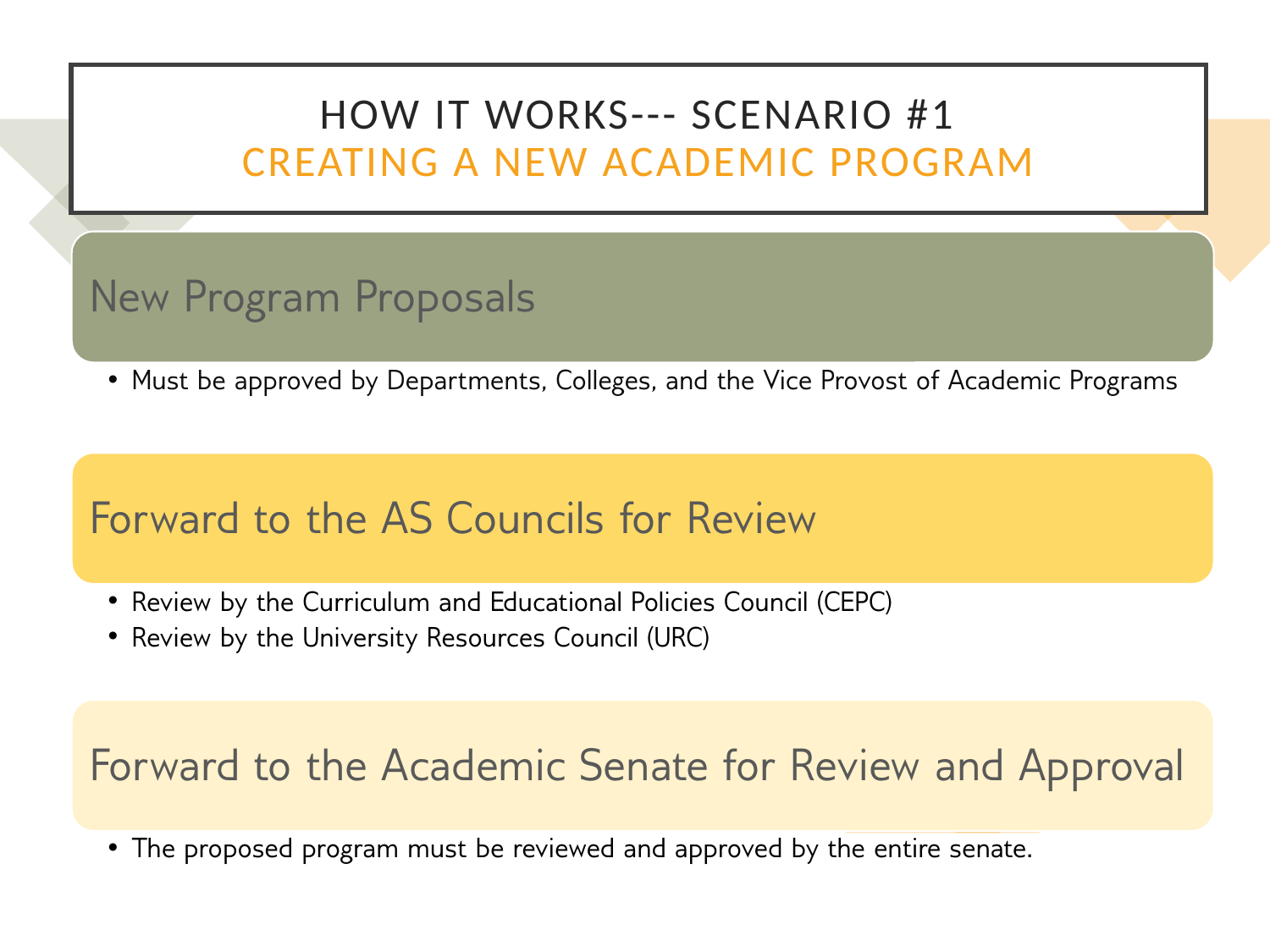

# How it Works--- Scenario #1 Creating a New Academic Program

New Program Proposals
Must be approved by Departments, Colleges, and the Vice Provost of Academic Programs

Forward to the AS Councils for Review
Review by the Curriculum and Educational Policies Council (CEPC)
Review by the University Resources Council (URC)
Forward to the Academic Senate for Review and Approval

The proposed program must be reviewed and approved by the entire senate.